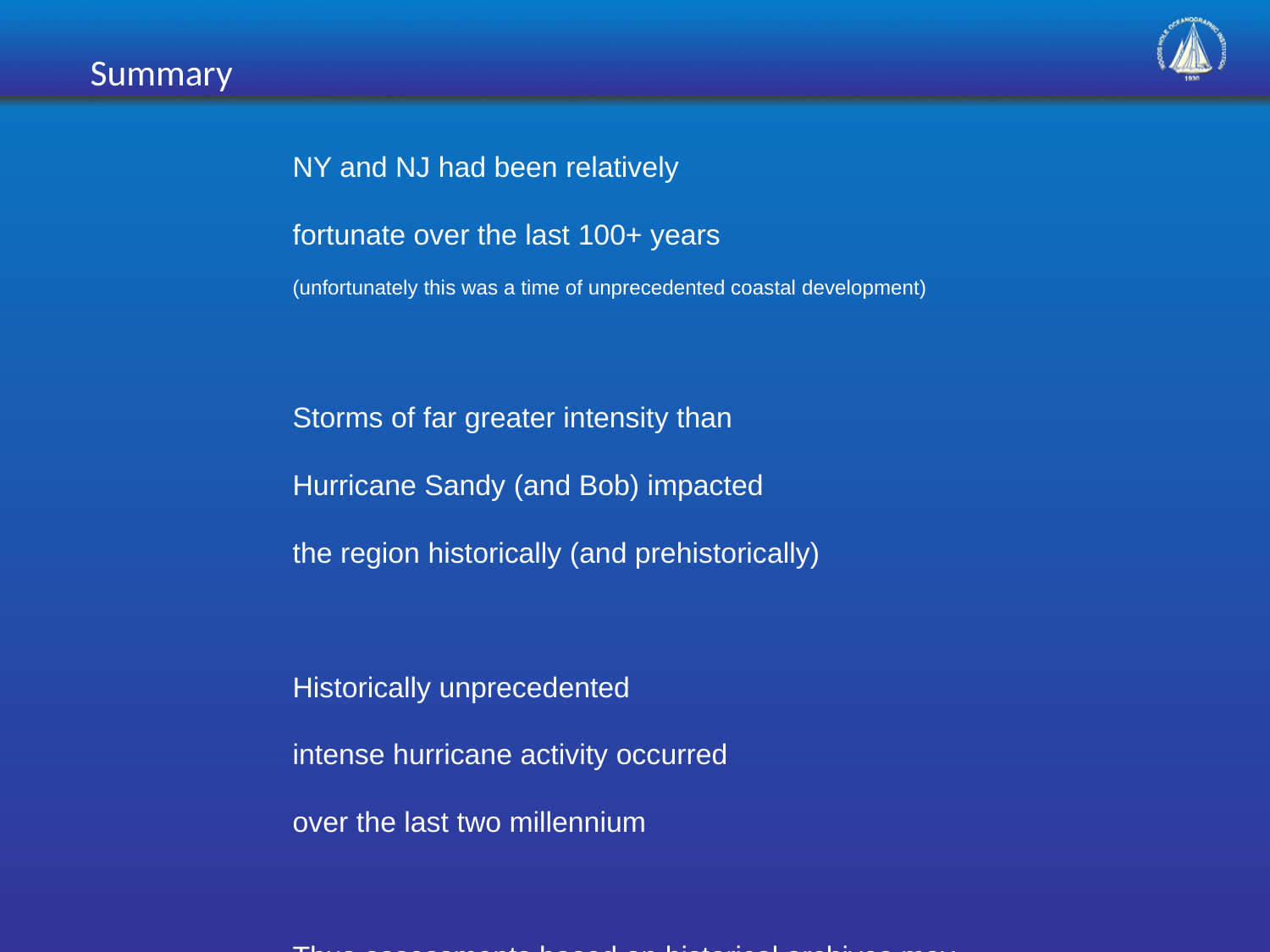

Summary
NY and NJ had been relatively
fortunate over the last 100+ years
(unfortunately this was a time of unprecedented coastal development)

Storms of far greater intensity than
Hurricane Sandy (and Bob) impacted
the region historically (and prehistorically)

Historically unprecedented
intense hurricane activity occurred
over the last two millennium

Thus assessments based on historical archives may
significantly underestimate the risk